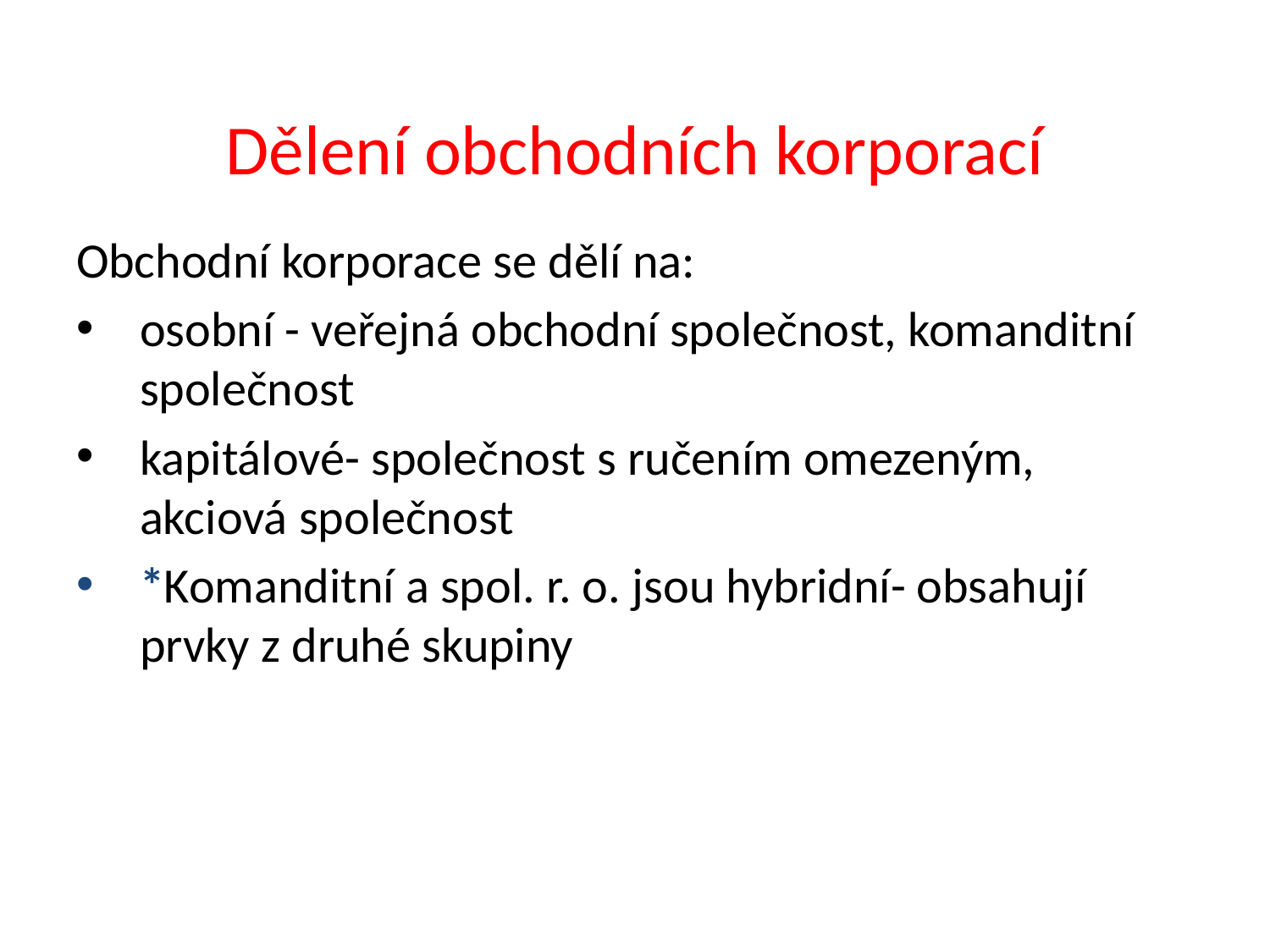

# Dělení obchodních korporací
Obchodní korporace se dělí na:
osobní - veřejná obchodní společnost, komanditní společnost
kapitálové- společnost s ručením omezeným, akciová společnost
*Komanditní a spol. r. o. jsou hybridní- obsahují prvky z druhé skupiny